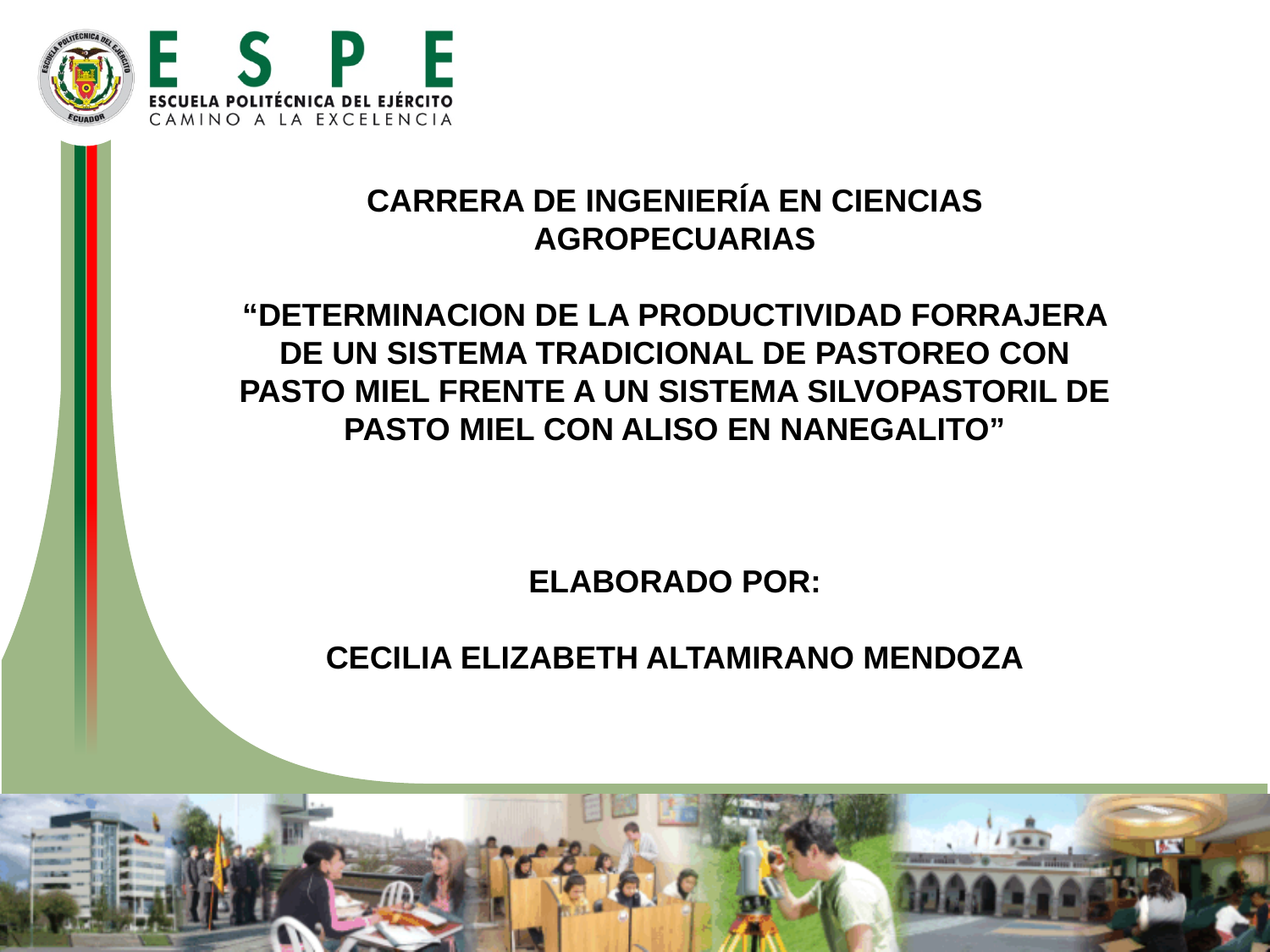

CARRERA DE INGENIERÍA EN CIENCIAS AGROPECUARIAS

“DETERMINACION DE LA PRODUCTIVIDAD FORRAJERA DE UN SISTEMA TRADICIONAL DE PASTOREO CON PASTO MIEL FRENTE A UN SISTEMA SILVOPASTORIL DE PASTO MIEL CON ALISO EN NANEGALITO”

ELABORADO POR:

CECILIA ELIZABETH ALTAMIRANO MENDOZA